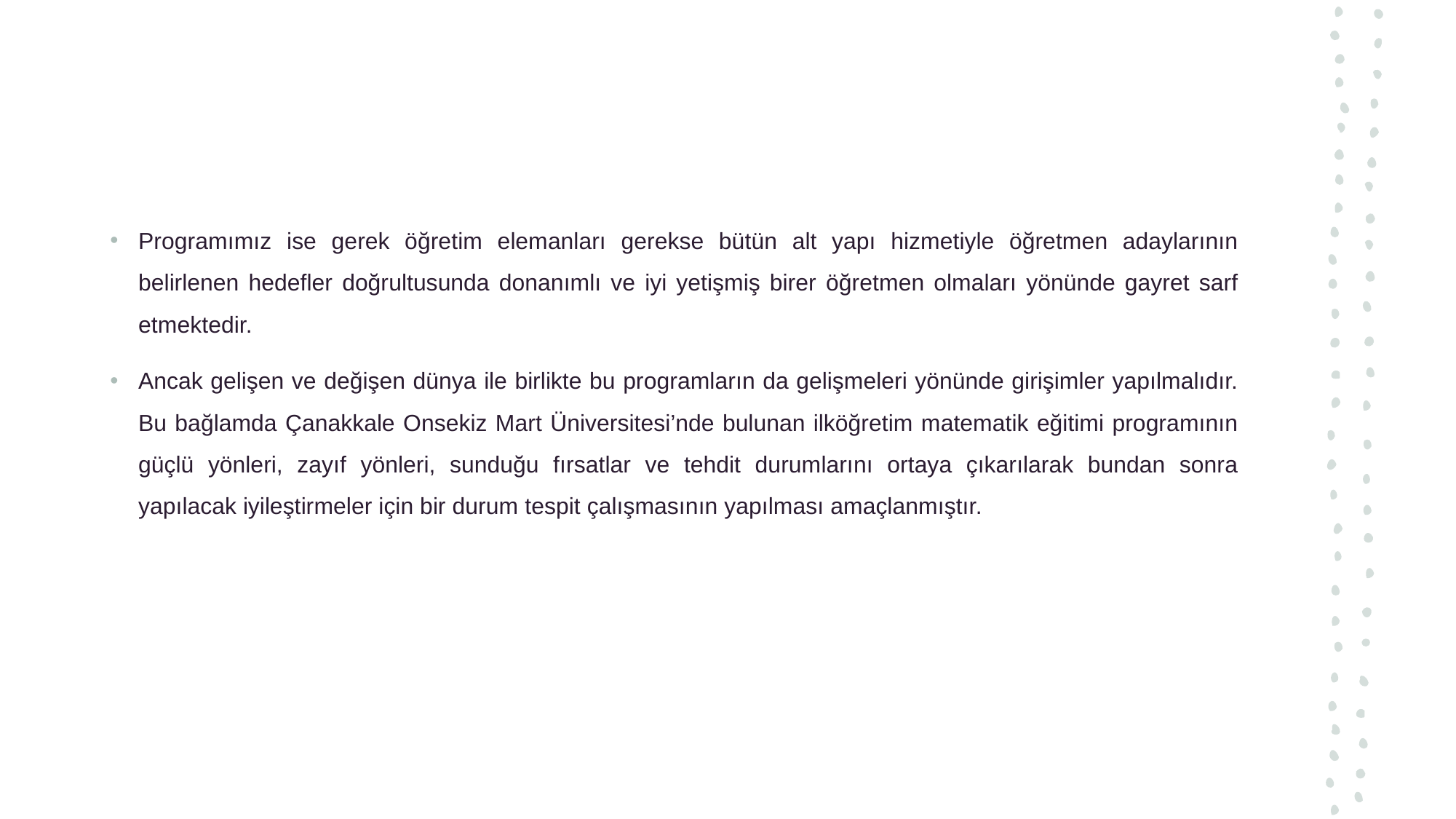

Programımız ise gerek öğretim elemanları gerekse bütün alt yapı hizmetiyle öğretmen adaylarının belirlenen hedefler doğrultusunda donanımlı ve iyi yetişmiş birer öğretmen olmaları yönünde gayret sarf etmektedir.
Ancak gelişen ve değişen dünya ile birlikte bu programların da gelişmeleri yönünde girişimler yapılmalıdır. Bu bağlamda Çanakkale Onsekiz Mart Üniversitesi’nde bulunan ilköğretim matematik eğitimi programının güçlü yönleri, zayıf yönleri, sunduğu fırsatlar ve tehdit durumlarını ortaya çıkarılarak bundan sonra yapılacak iyileştirmeler için bir durum tespit çalışmasının yapılması amaçlanmıştır.